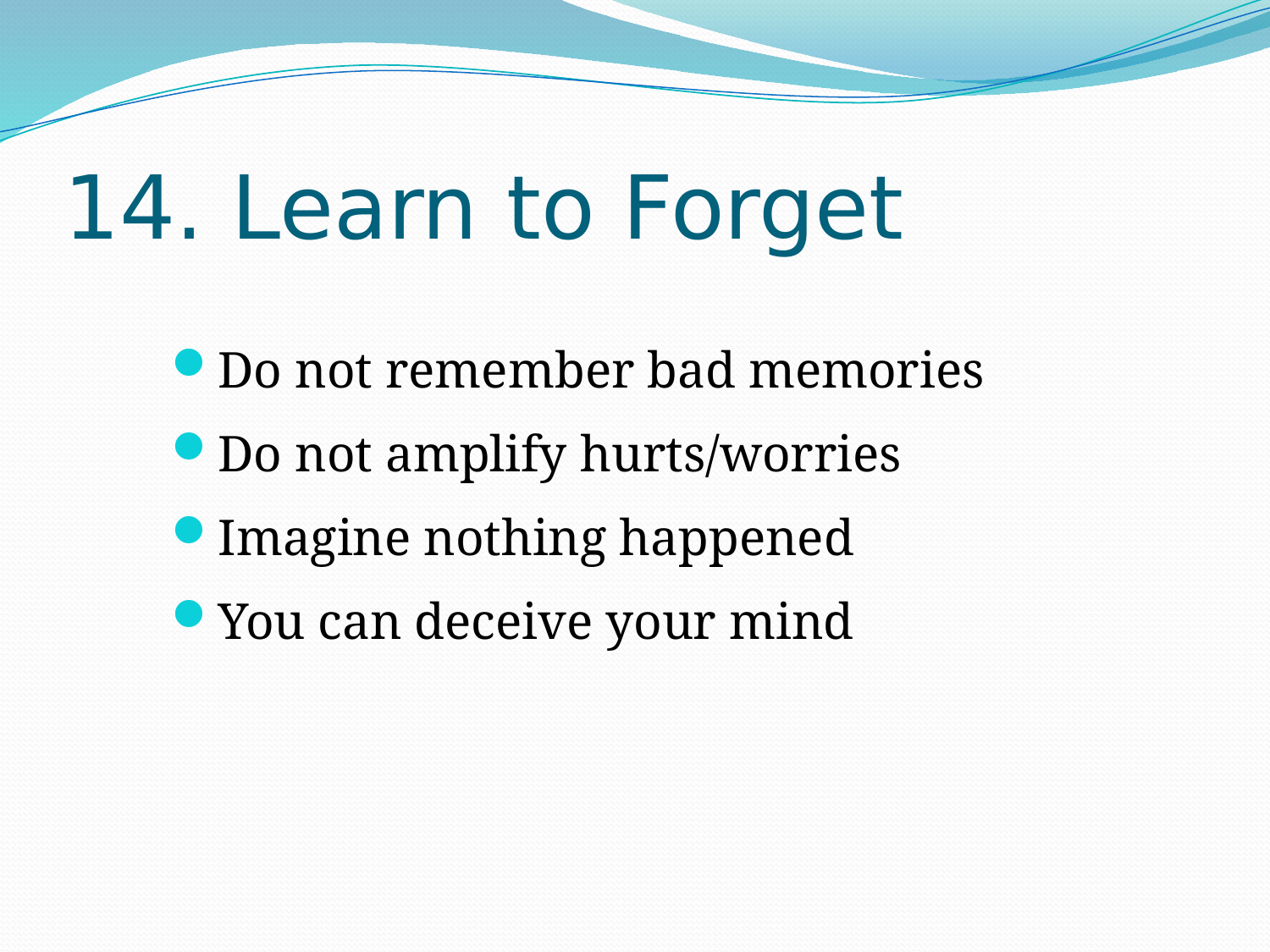

# 14. Learn to Forget
Do not remember bad memories
Do not amplify hurts/worries
Imagine nothing happened
You can deceive your mind